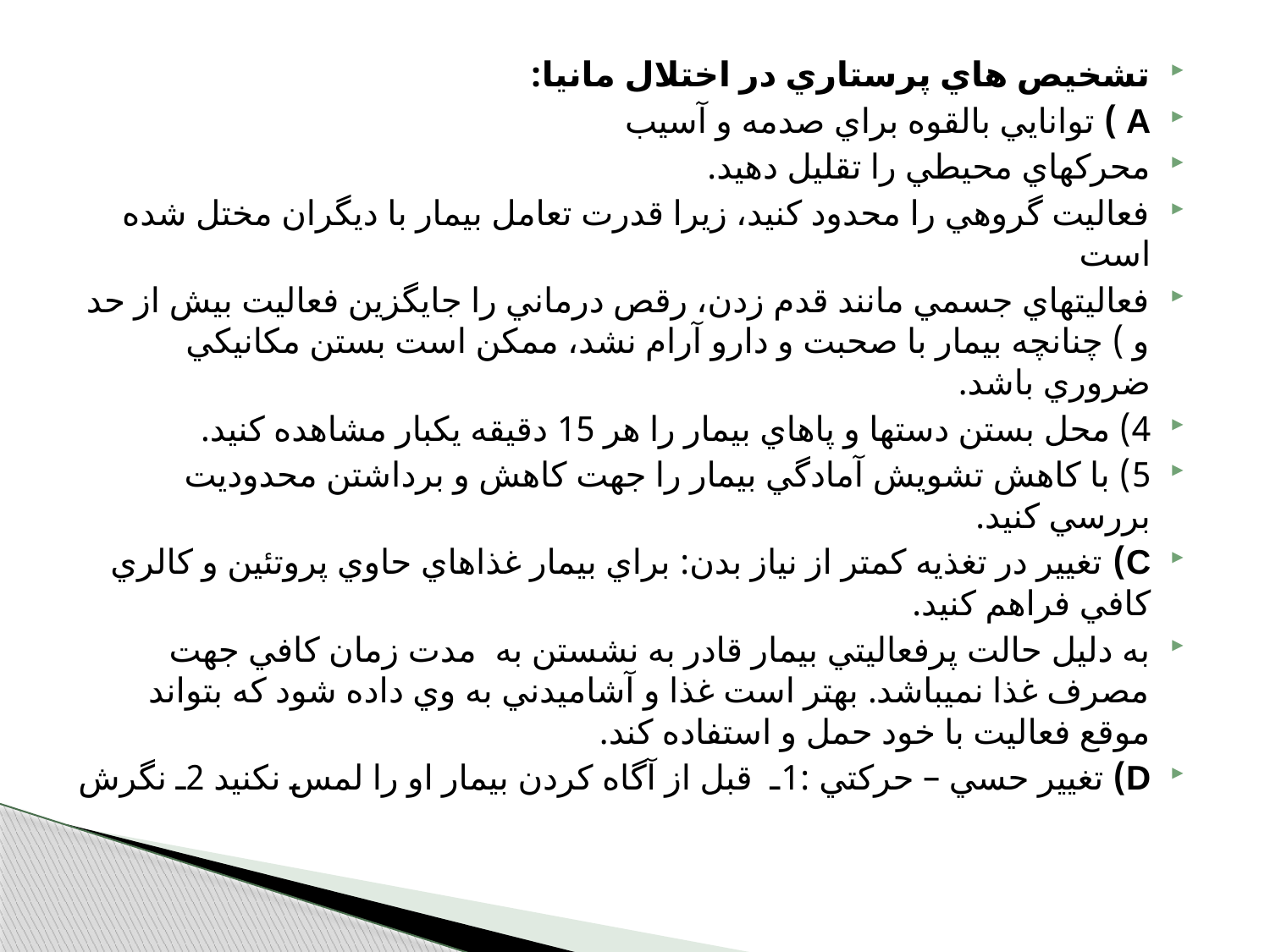

تشخيص هاي پرستاري در اختلال مانيا:
A ) توانايي بالقوه براي صدمه و آسيب
محركهاي محيطي را تقليل دهيد.
فعاليت گروهي را محدود كنيد، زيرا قدرت تعامل بيمار با ديگران مختل شده است
فعاليتهاي جسمي مانند قدم زدن، رقص درماني را جايگزين فعاليت بيش از حد و ) چنانچه بيمار با صحبت و دارو آرام نشد، ممكن است بستن مكانيكي ضروري باشد.
4) محل بستن دستها و پاهاي بيمار را هر 15 دقيقه يكبار مشاهده كنيد.
5) با كاهش تشويش آمادگي بيمار را جهت كاهش و برداشتن محدوديت بررسي كنيد.
C) تغيير در تغذيه كمتر از نياز بدن: براي بيمار غذاهاي حاوي پروتئين و كالري كافي فراهم كنيد.
به دليل حالت پرفعاليتي بيمار قادر به نشستن به  مدت زمان كافي جهت مصرف غذا نمي‏باشد. بهتر است غذا و آشاميدني‏ به وي داده شود كه بتواند موقع فعاليت با خود حمل و استفاده كند.
D) تغيير حسي – حركتي :1ـ  قبل از آگاه كردن بيمار او را لمس نكنيد 2ـ نگرش